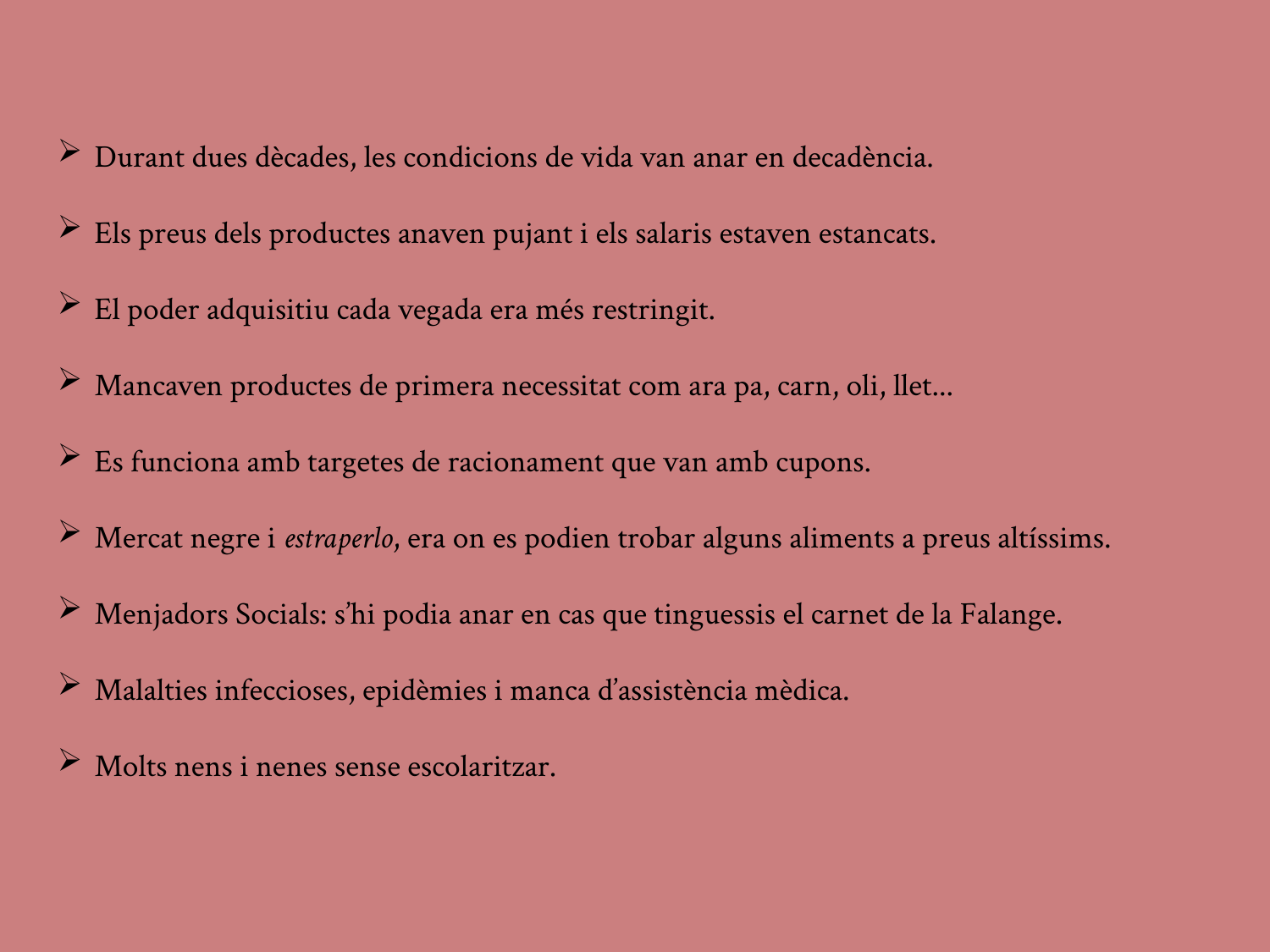

Durant dues dècades, les condicions de vida van anar en decadència.

Els preus dels productes anaven pujant i els salaris estaven estancats.

El poder adquisitiu cada vegada era més restringit.

Mancaven productes de primera necessitat com ara pa, carn, oli, llet...

Es funciona amb targetes de racionament que van amb cupons.

Mercat negre i estraperlo, era on es podien trobar alguns aliments a preus altíssims.

Menjadors Socials: s’hi podia anar en cas que tinguessis el carnet de la Falange.

Malalties infeccioses, epidèmies i manca d’assistència mèdica.

Molts nens i nenes sense escolaritzar.